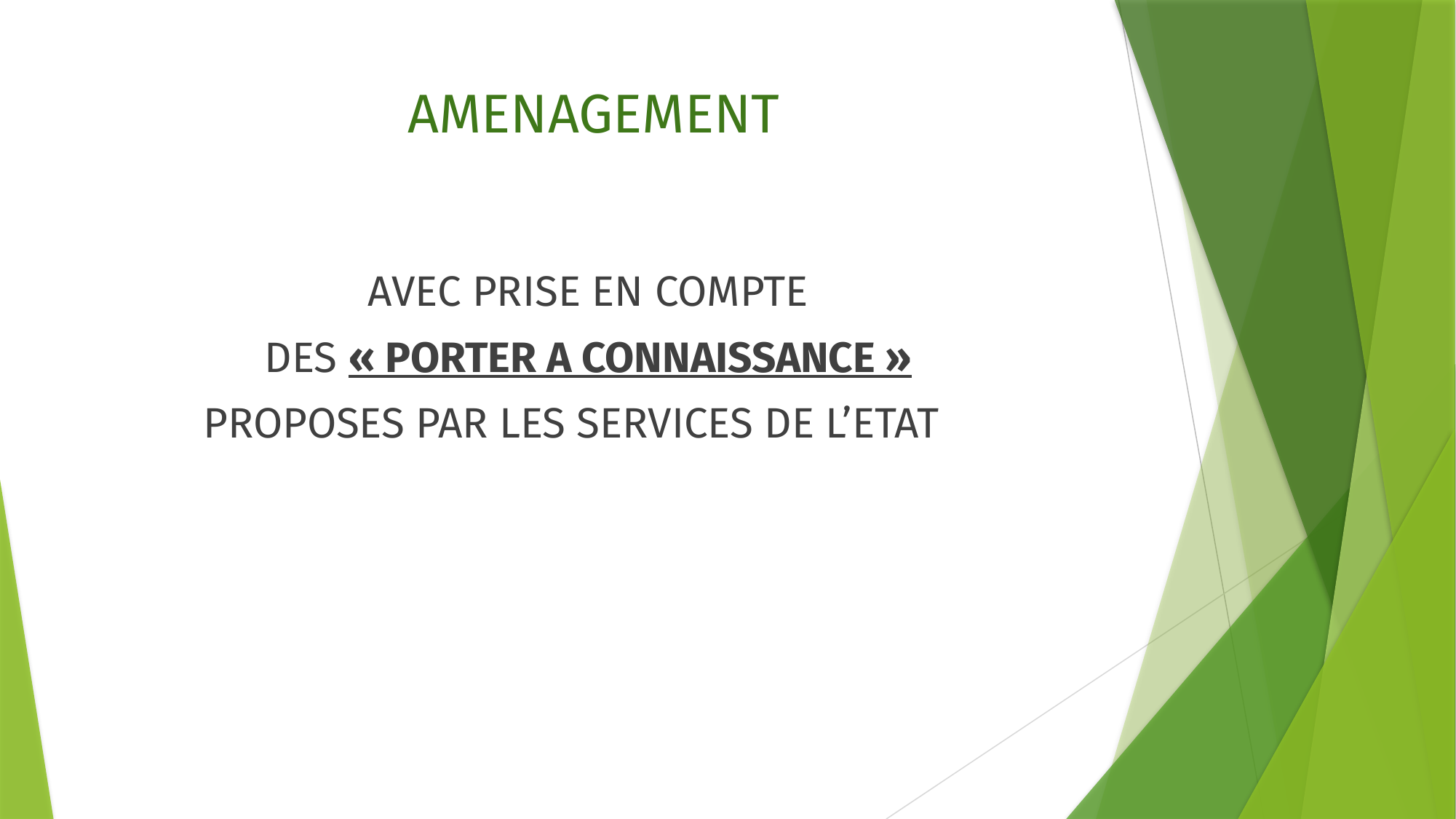

# AMENAGEMENT
AVEC PRISE EN COMPTE
DES « PORTER A CONNAISSANCE »
PROPOSES PAR LES SERVICES DE L’ETAT